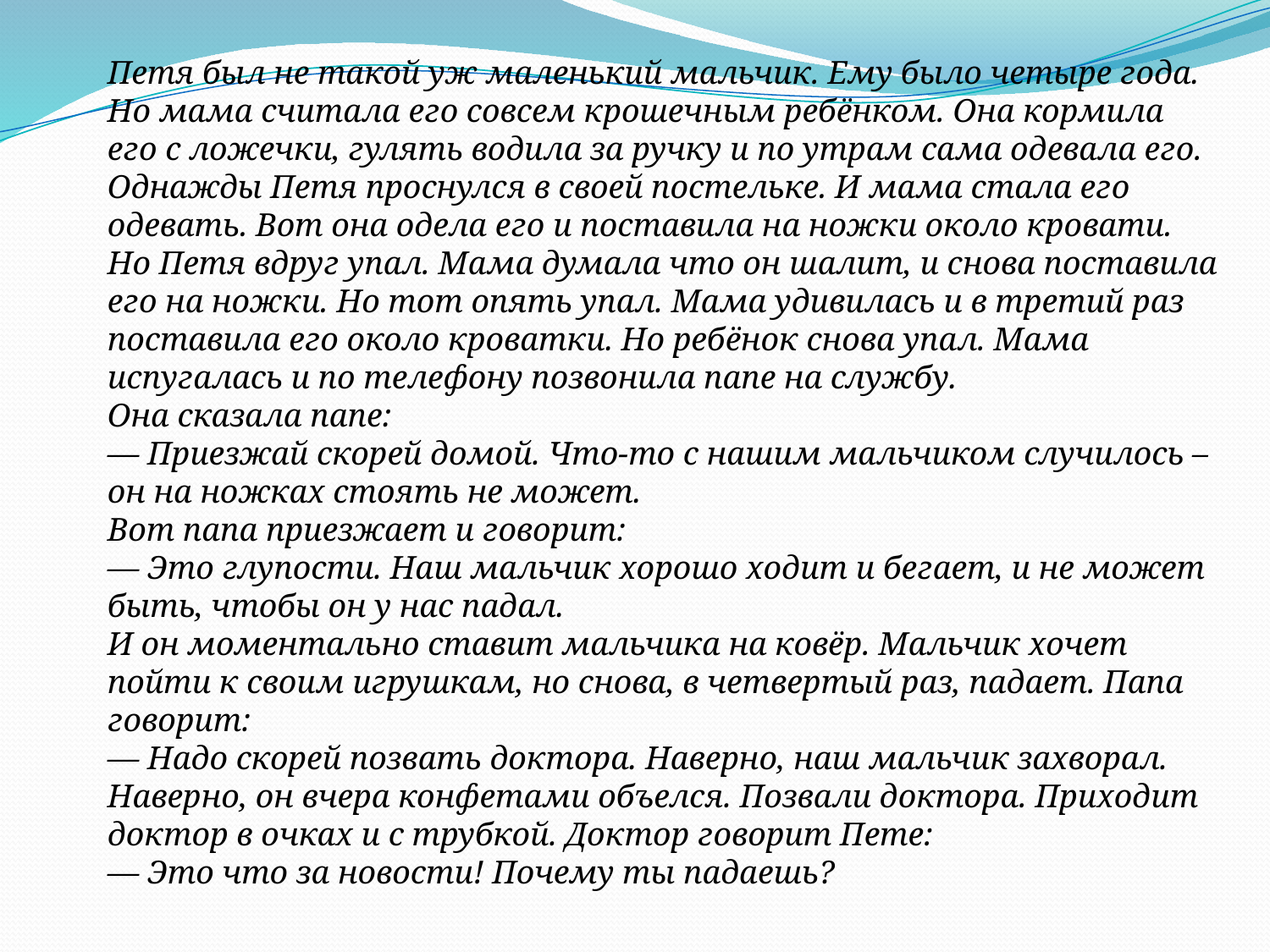

Петя был не такой уж маленький мальчик. Ему было четыре года. Но мама считала его совсем крошечным ребёнком. Она кормила его с ложечки, гулять водила за ручку и по утрам сама одевала его.
Однажды Петя проснулся в своей постельке. И мама стала его одевать. Вот она одела его и поставила на ножки около кровати. Но Петя вдруг упал. Мама думала что он шалит, и снова поставила его на ножки. Но тот опять упал. Мама удивилась и в третий раз поставила его около кроватки. Но ребёнок снова упал. Мама испугалась и по телефону позвонила папе на службу.
Она сказала папе:
— Приезжай скорей домой. Что-то с нашим мальчиком случилось – он на ножках стоять не может.
Вот папа приезжает и говорит:
— Это глупости. Наш мальчик хорошо ходит и бегает, и не может быть, чтобы он у нас падал.
И он моментально ставит мальчика на ковёр. Мальчик хочет пойти к своим игрушкам, но снова, в четвертый раз, падает. Папа говорит:
— Надо скорей позвать доктора. Наверно, наш мальчик захворал.
Наверно, он вчера конфетами объелся. Позвали доктора. Приходит доктор в очках и с трубкой. Доктор говорит Пете:
— Это что за новости! Почему ты падаешь?